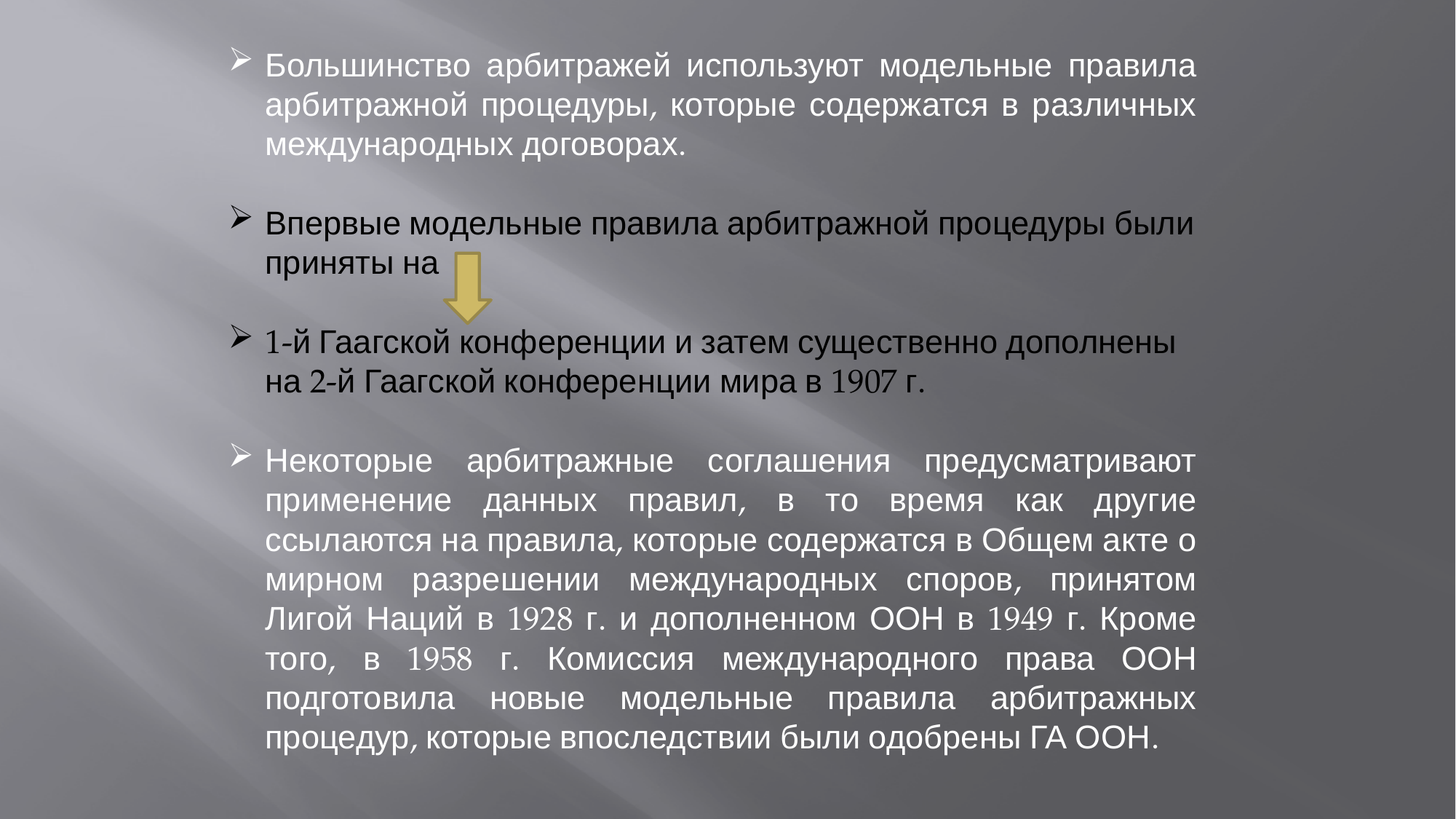

Большинство арбитражей используют модельные правила арбитражной процедуры, которые содержатся в различных международных договорах.

Впервые модельные правила арбитражной процедуры были приняты на

1-й Гаагской конференции и затем существенно дополнены на 2-й Гаагской конференции мира в 1907 г.

Некоторые арбитражные соглашения предусматривают применение данных правил, в то время как другие ссылаются на правила, которые содержатся в Общем акте о мирном разрешении международных споров, принятом Лигой Наций в 1928 г. и дополненном ООН в 1949 г. Кроме того, в 1958 г. Комиссия международного права ООН подготовила новые модельные правила арбитражных процедур, которые впоследствии были одобрены ГА ООН.